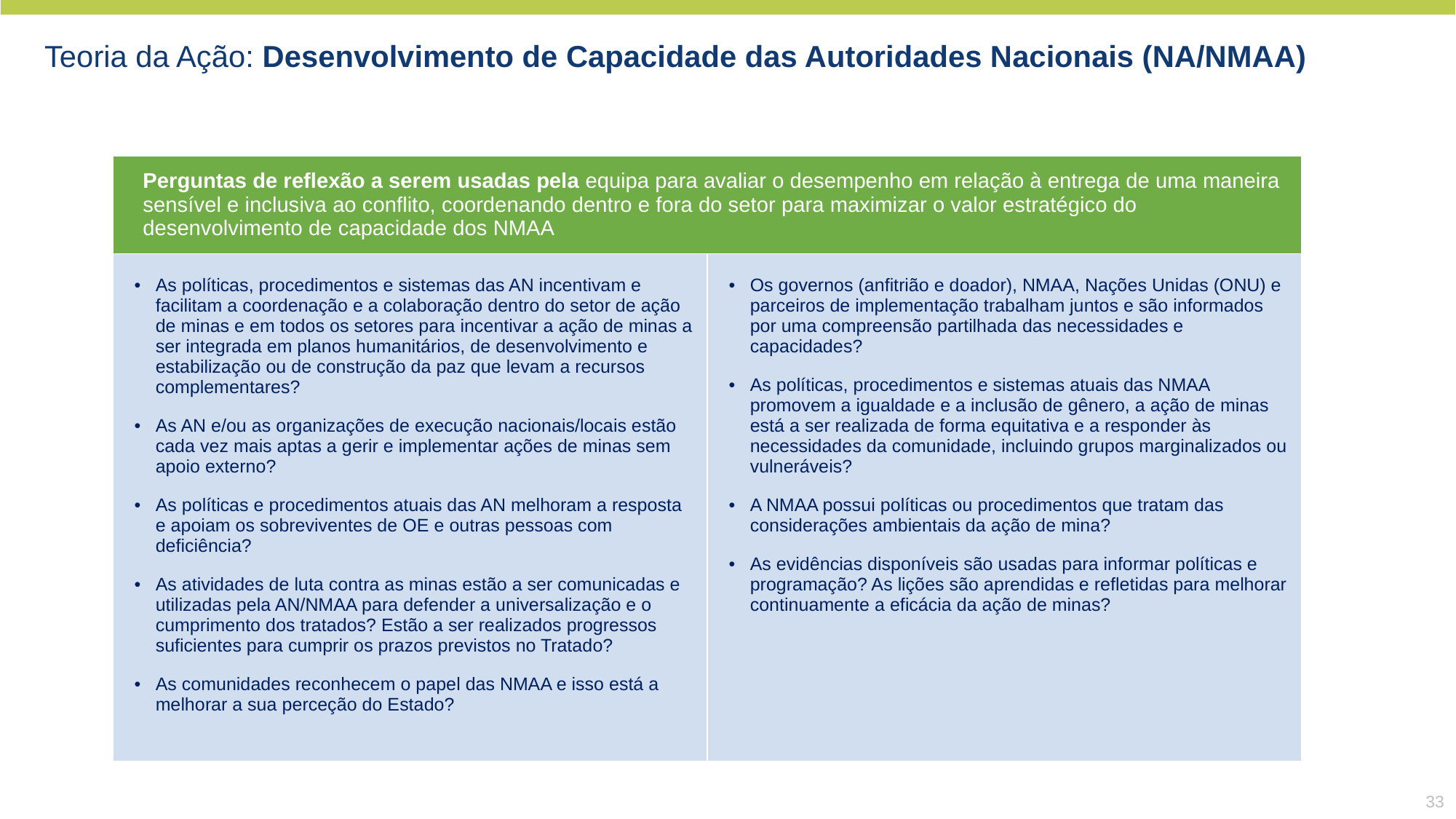

Teoria da Ação: Desenvolvimento de Capacidade das Autoridades Nacionais (NA/NMAA)

| Perguntas de reflexão a serem usadas pela equipa para avaliar o desempenho em relação à entrega de uma maneira sensível e inclusiva ao conflito, coordenando dentro e fora do setor para maximizar o valor estratégico do desenvolvimento de capacidade dos NMAA |  |
| --- | --- |
| As políticas, procedimentos e sistemas das AN incentivam e facilitam a coordenação e a colaboração dentro do setor de ação de minas e em todos os setores para incentivar a ação de minas a ser integrada em planos humanitários, de desenvolvimento e estabilização ou de construção da paz que levam a recursos complementares?  As AN e/ou as organizações de execução nacionais/locais estão cada vez mais aptas a gerir e implementar ações de minas sem apoio externo?   As políticas e procedimentos atuais das AN melhoram a resposta e apoiam os sobreviventes de OE e outras pessoas com deficiência? As atividades de luta contra as minas estão a ser comunicadas e utilizadas pela AN/NMAA para defender a universalização e o cumprimento dos tratados? Estão a ser realizados progressos suficientes para cumprir os prazos previstos no Tratado? As comunidades reconhecem o papel das NMAA e isso está a melhorar a sua perceção do Estado? | Os governos (anfitrião e doador), NMAA, Nações Unidas (ONU) e parceiros de implementação trabalham juntos e são informados por uma compreensão partilhada das necessidades e capacidades?  As políticas, procedimentos e sistemas atuais das NMAA promovem a igualdade e a inclusão de gênero, a ação de minas está a ser realizada de forma equitativa e a responder às necessidades da comunidade, incluindo grupos marginalizados ou vulneráveis? A NMAA possui políticas ou procedimentos que tratam das considerações ambientais da ação de mina? As evidências disponíveis são usadas para informar políticas e programação? As lições são aprendidas e refletidas para melhorar continuamente a eficácia da ação de minas? |
33